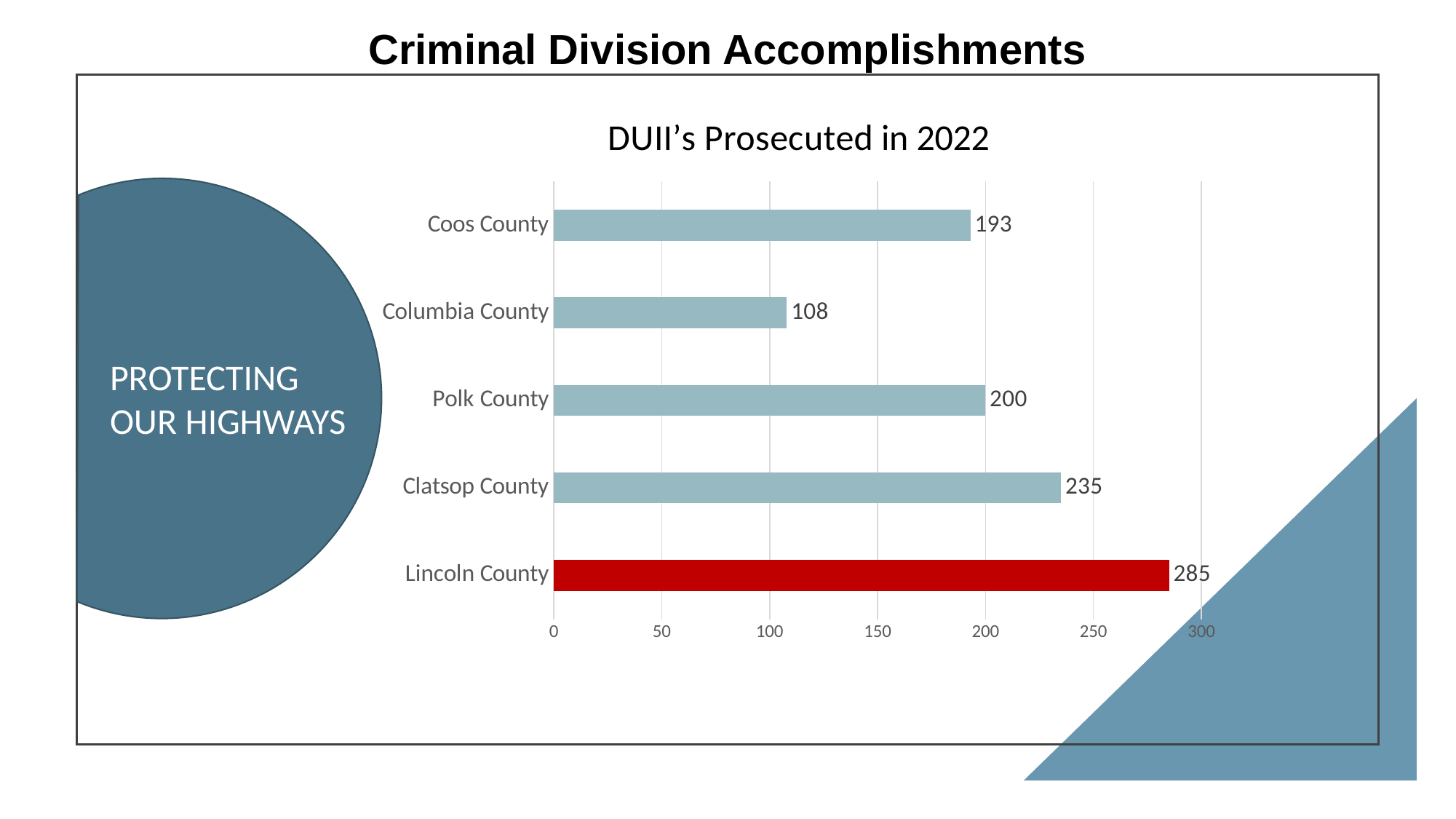

Criminal Division Accomplishments

### Chart: DUII’s Prosecuted in 2022

| Category | Series 1 |
|---|---|
| Lincoln County | 285.0 |
| Clatsop County | 235.0 |
| Polk County | 200.0 |
| Columbia County | 108.0 |
| Coos County | 193.0 |
PROTECTING OUR HIGHWAYS